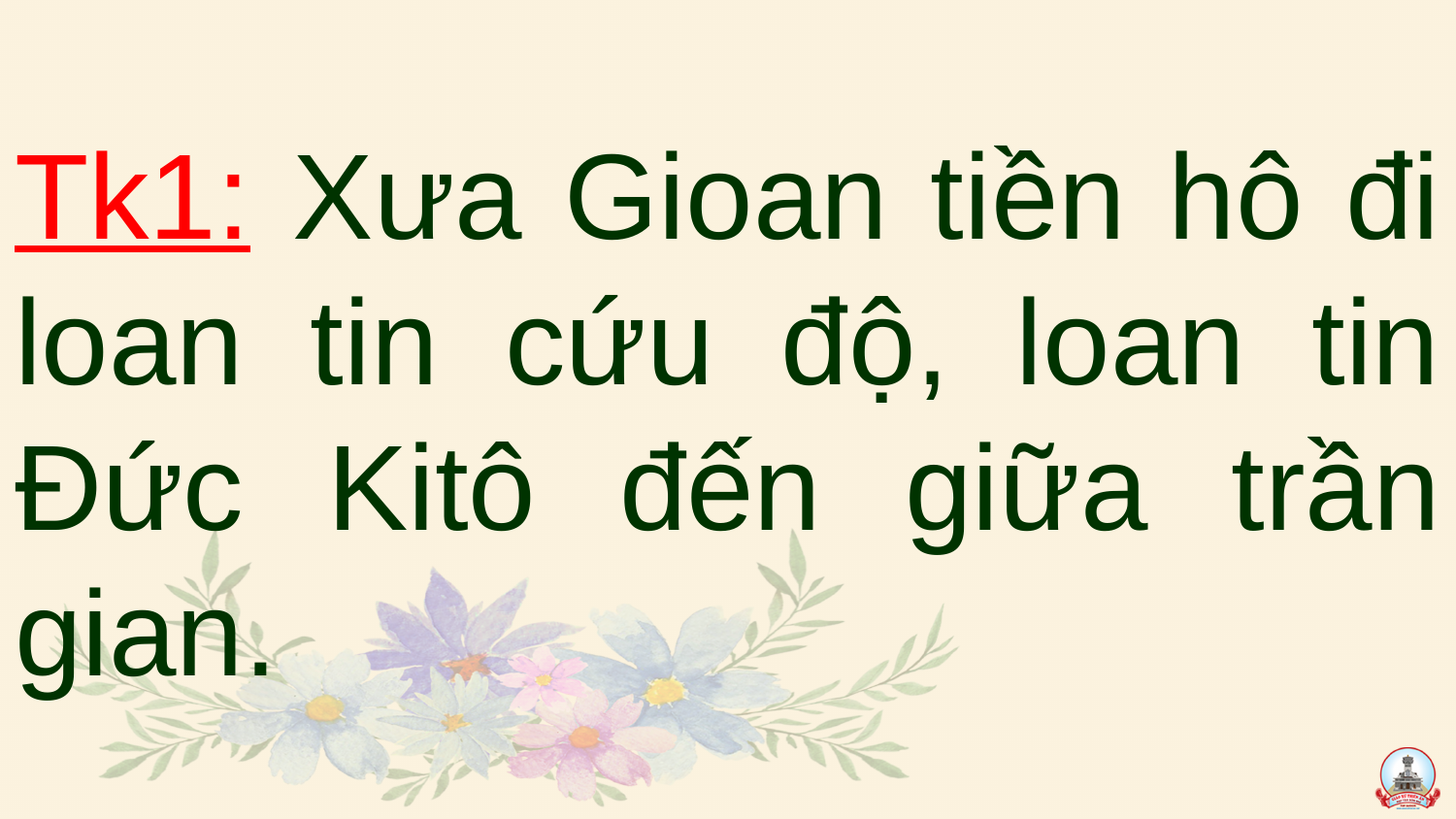

# Tk1: Xưa Gioan tiền hô đi loan tin cứu độ, loan tin Đức Kitô đến giữa trần gian.